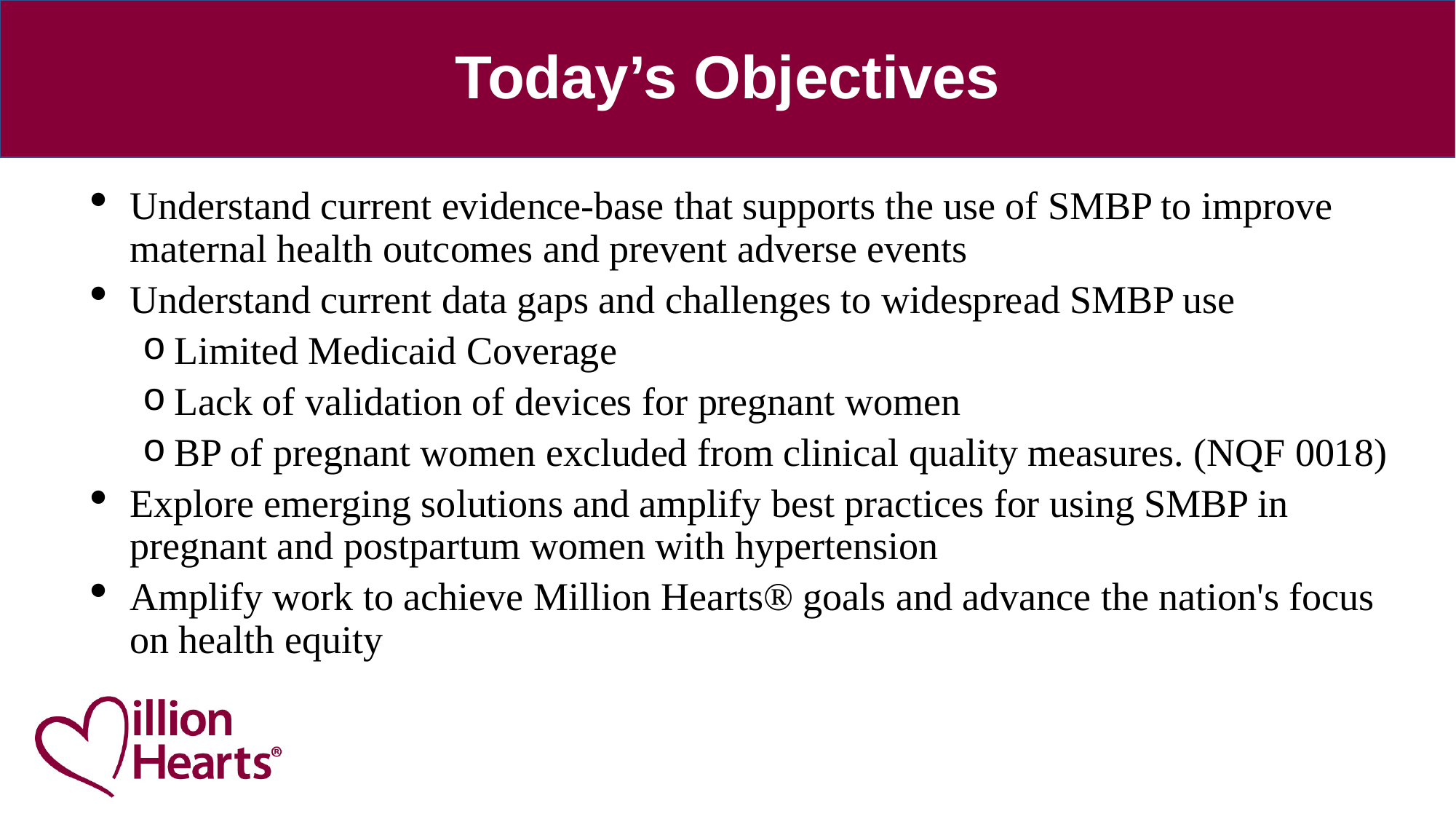

# Today’s Objectives
Understand current evidence-base that supports the use of SMBP to improve maternal health outcomes and prevent adverse events
Understand current data gaps and challenges to widespread SMBP use
Limited Medicaid Coverage
Lack of validation of devices for pregnant women
BP of pregnant women excluded from clinical quality measures. (NQF 0018)
Explore emerging solutions and amplify best practices for using SMBP in pregnant and postpartum women with hypertension
Amplify work to achieve Million Hearts® goals and advance the nation's focus on health equity